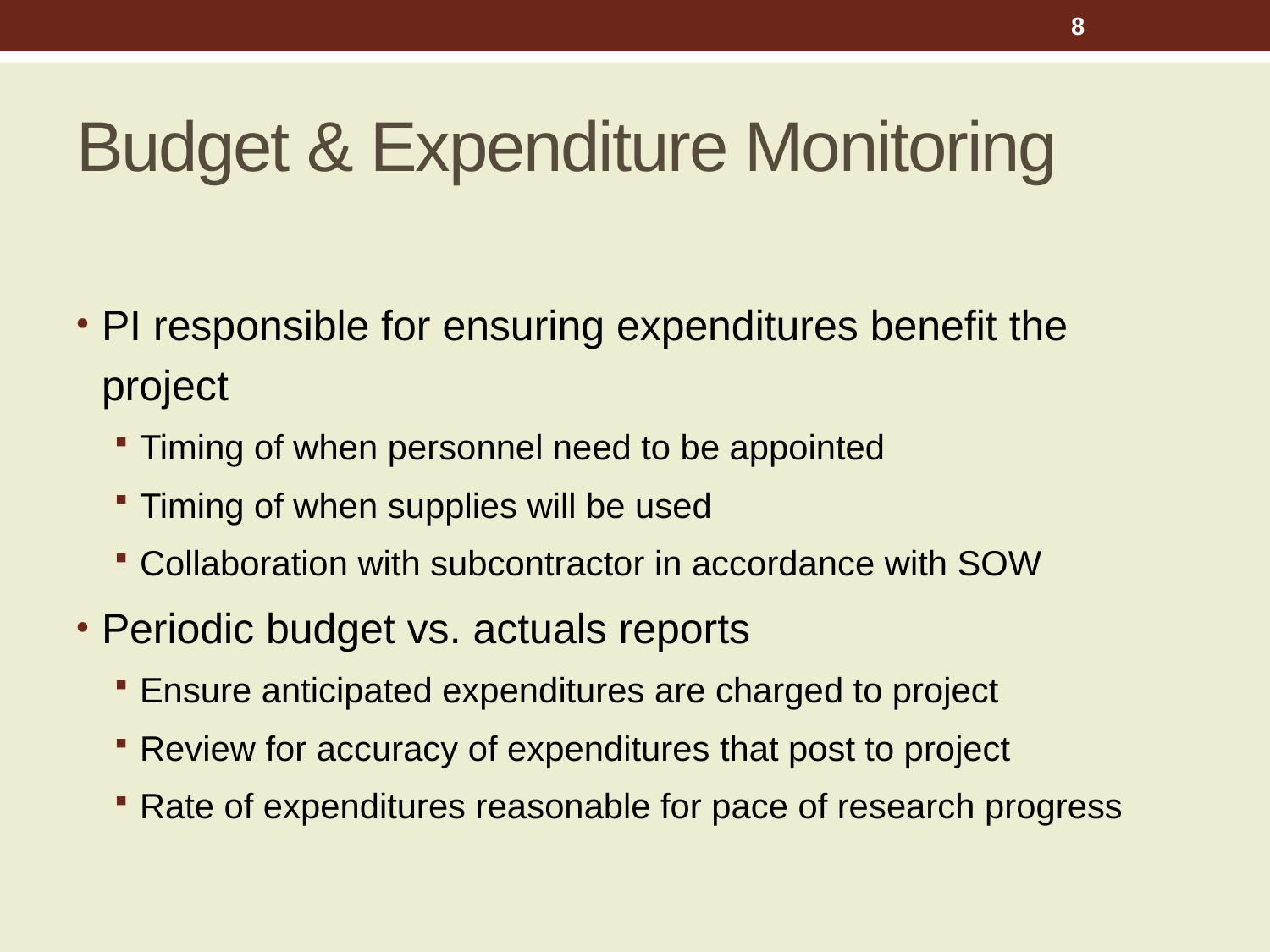

8
# Budget & Expenditure Monitoring

PI responsible for ensuring expenditures benefit the project
Timing of when personnel need to be appointed
Timing of when supplies will be used
Collaboration with subcontractor in accordance with SOW
Periodic budget vs. actuals reports
Ensure anticipated expenditures are charged to project
Review for accuracy of expenditures that post to project
Rate of expenditures reasonable for pace of research progress